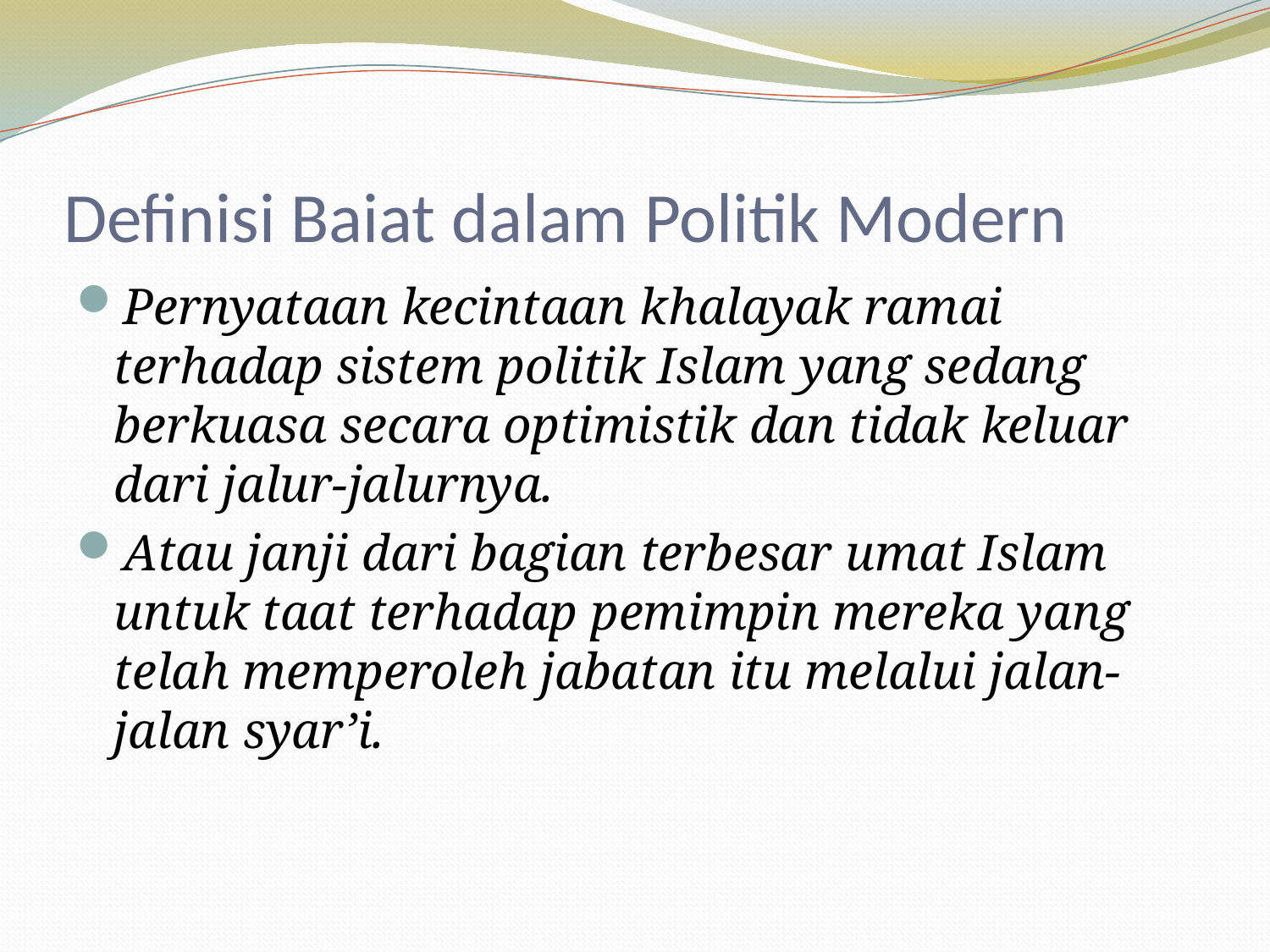

# Definisi Baiat dalam Politik Modern
Pernyataan kecintaan khalayak ramai terhadap sistem politik Islam yang sedang berkuasa secara optimistik dan tidak keluar dari jalur-jalurnya.
Atau janji dari bagian terbesar umat Islam untuk taat terhadap pemimpin mereka yang telah memperoleh jabatan itu melalui jalan-jalan syar’i.